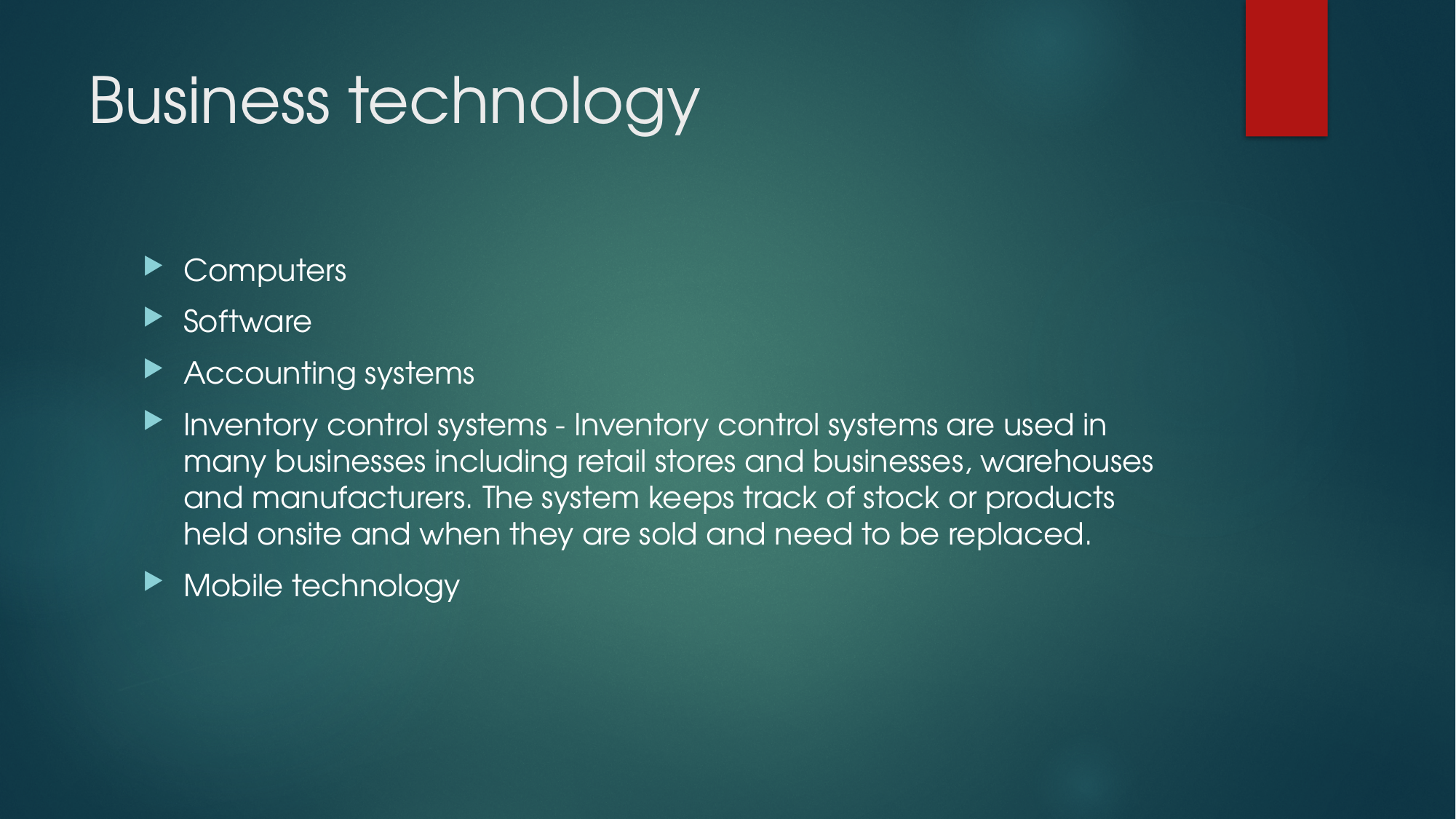

# Business technology
Computers
Software
Accounting systems
Inventory control systems - Inventory control systems are used in many businesses including retail stores and businesses, warehouses and manufacturers. The system keeps track of stock or products held onsite and when they are sold and need to be replaced.
Mobile technology